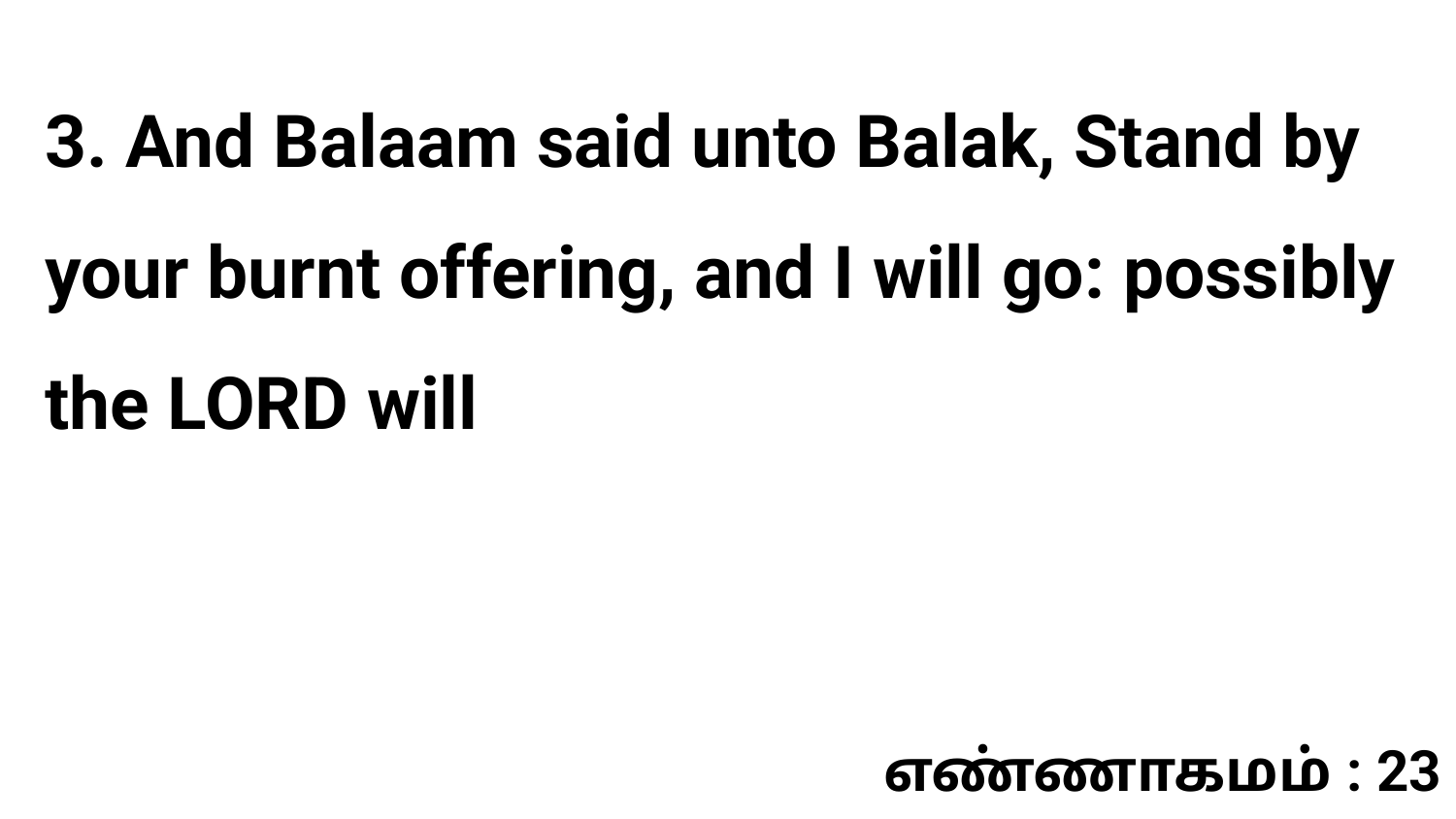

3. And Balaam said unto Balak, Stand by your burnt offering, and I will go: possibly the LORD will
எண்ணாகமம் : 23